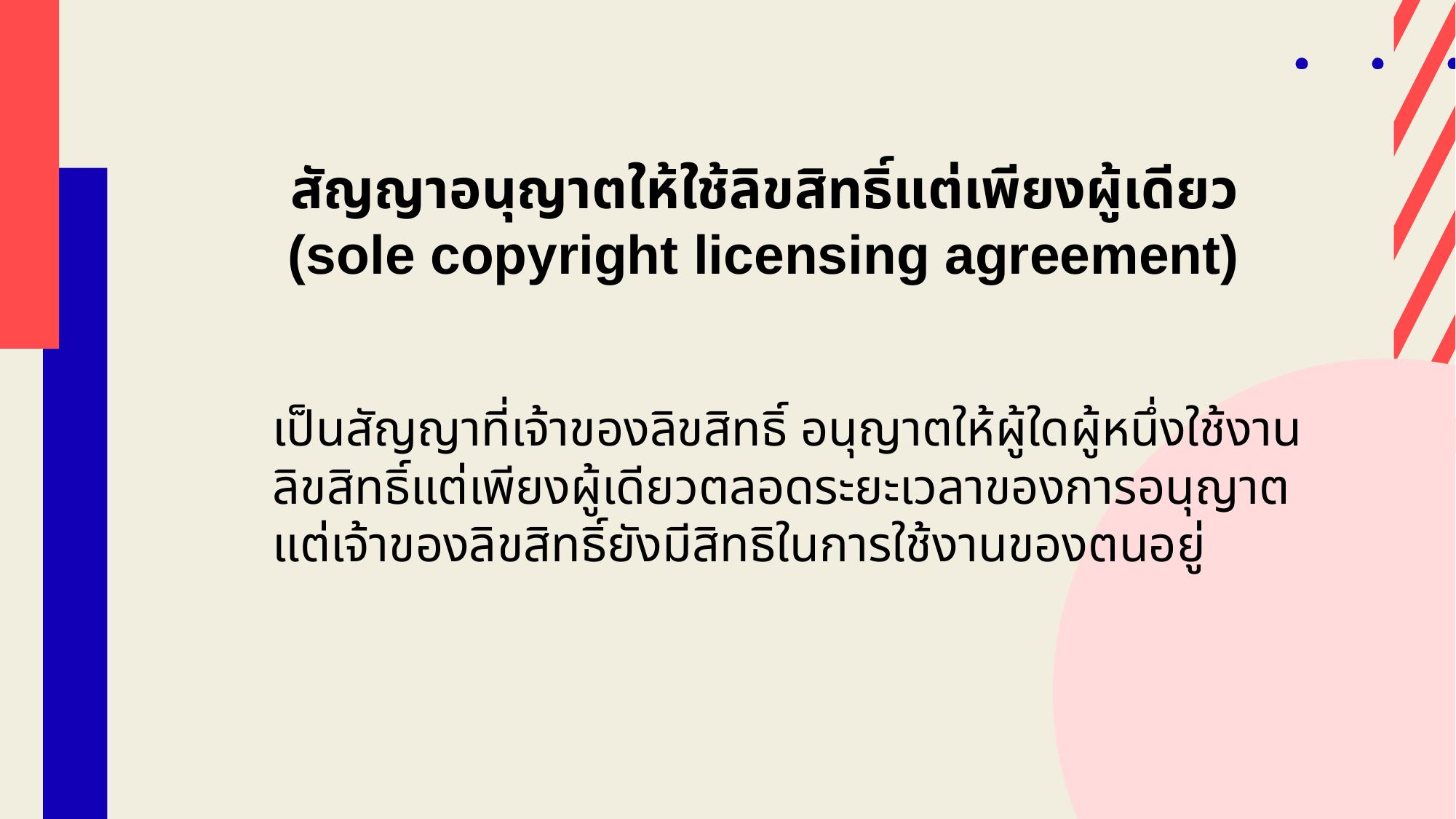

สัญญาอนุญาตให้ใช้ลิขสิทธิ์แต่เพียงผู้เดียว
(sole copyright licensing agreement)

เป็นสัญญาที่เจ้าของลิขสิทธิ์ อนุญาตให้ผู้ใดผู้หนึ่งใช้งานลิขสิทธิ์แต่เพียงผู้เดียวตลอดระยะเวลาของการอนุญาต แต่เจ้าของลิขสิทธิ์ยังมีสิทธิในการใช้งานของตนอยู่